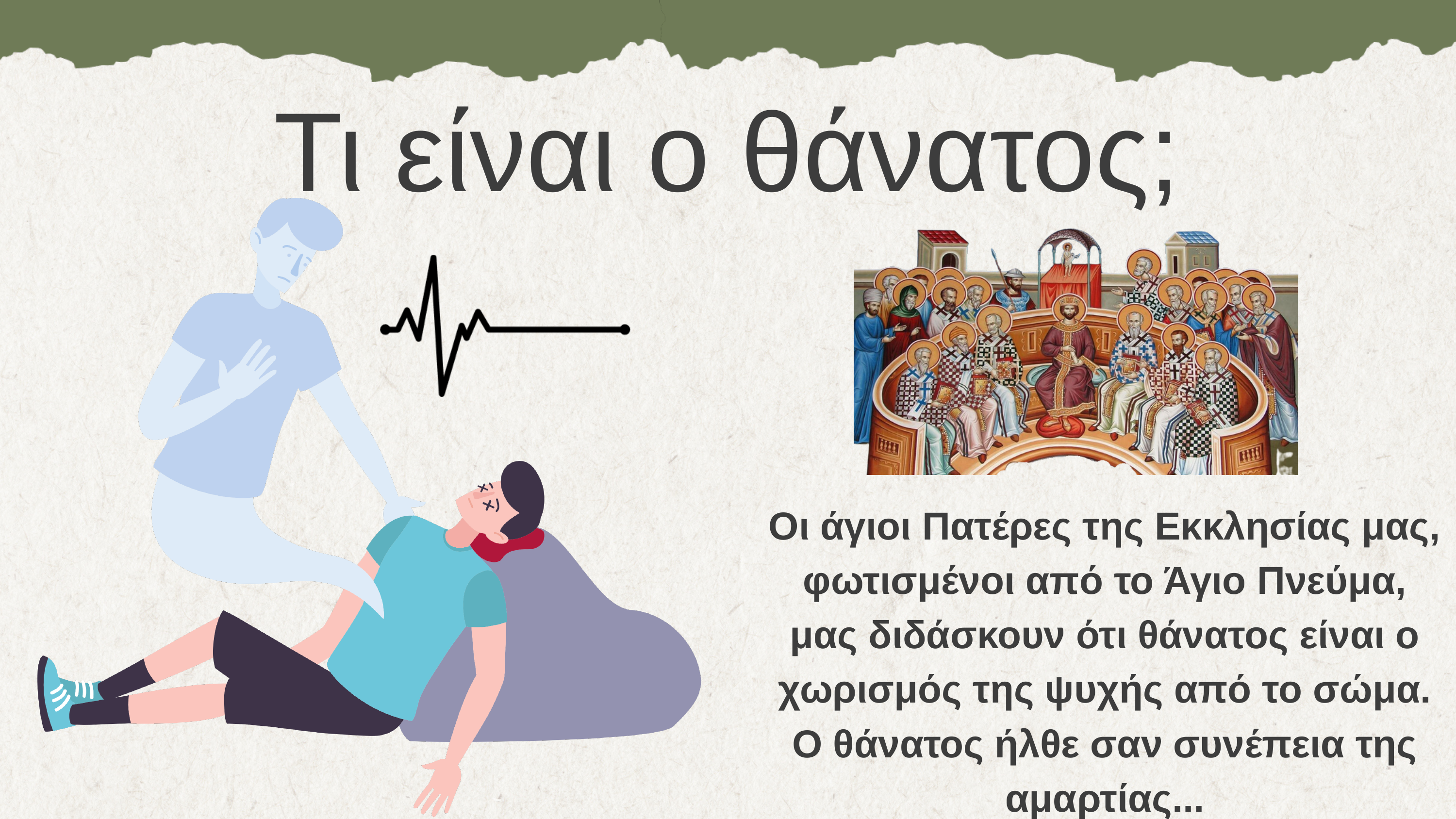

Τι είναι ο θάνατος;

Οι άγιοι Πατέρες της Εκκλησίας μας, φωτισμένοι από το Άγιο Πνεύμα, μας διδάσκουν ότι θάνατος είναι ο χωρισμός της ψυχής από το σώμα. Ο θάνατος ήλθε σαν συνέπεια της αμαρτίας...